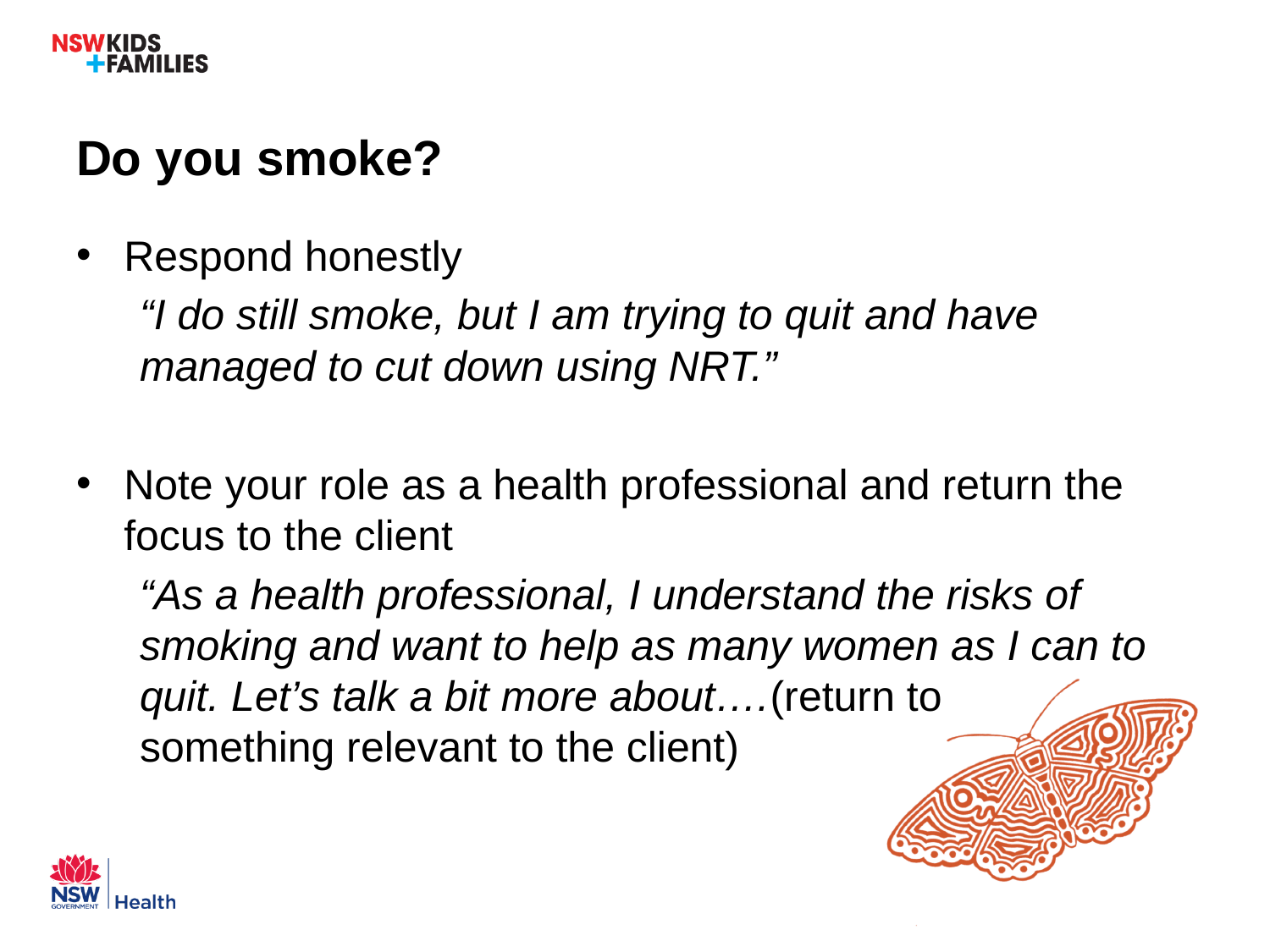

# Do you smoke?
Respond honestly
“I do still smoke, but I am trying to quit and have managed to cut down using NRT.”

Note your role as a health professional and return the focus to the client
“As a health professional, I understand the risks of smoking and want to help as many women as I can to quit. Let’s talk a bit more about….(return to           something relevant to the client)